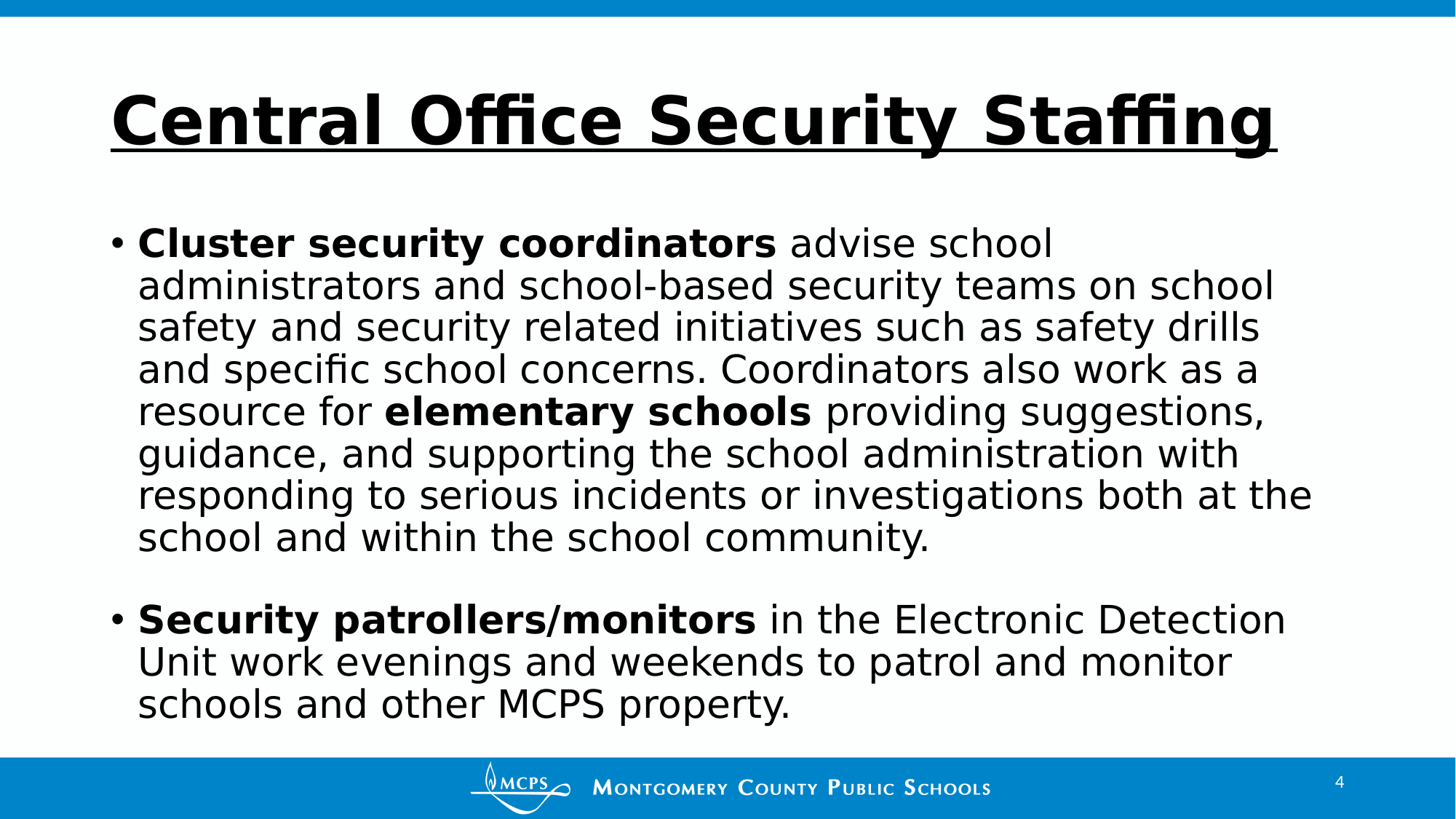

# Central Office Security Staffing
Cluster security coordinators advise school administrators and school-based security teams on school safety and security related initiatives such as safety drills and specific school concerns. Coordinators also work as a resource for elementary schools providing suggestions, guidance, and supporting the school administration with responding to serious incidents or investigations both at the school and within the school community.

Security patrollers/monitors in the Electronic Detection Unit work evenings and weekends to patrol and monitor schools and other MCPS property.

4